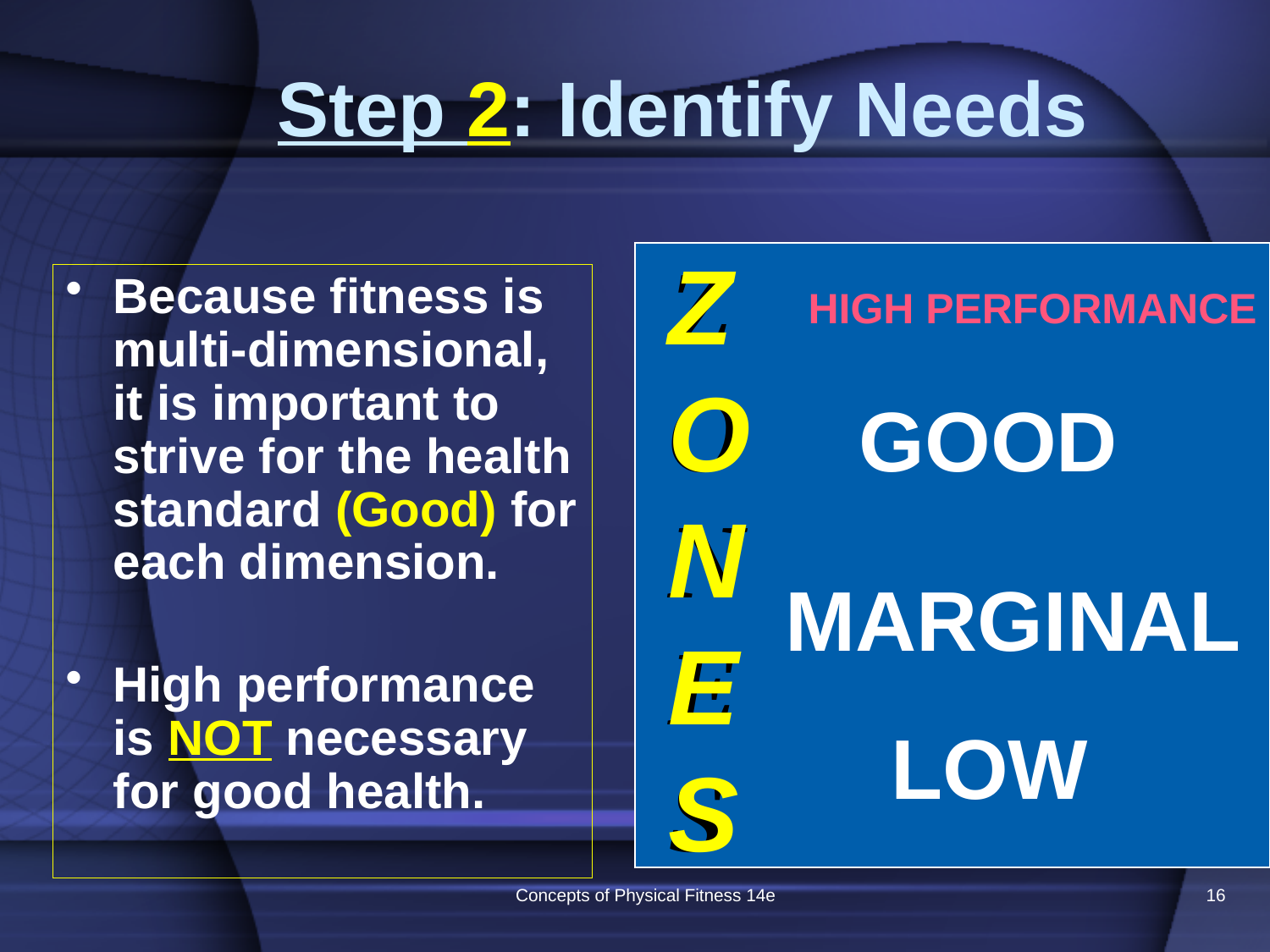

# Step 2: Identify Needs
Z
Z

Because fitness is multi-dimensional, it is important to  strive for the health standard (Good) for each dimension.
High performance is NOT necessary for good health.
HIGH PERFORMANCE
O
O
GOOD
N
N
MARGINAL
E
E
LOW
S
S
Concepts of Physical Fitness 14e
16